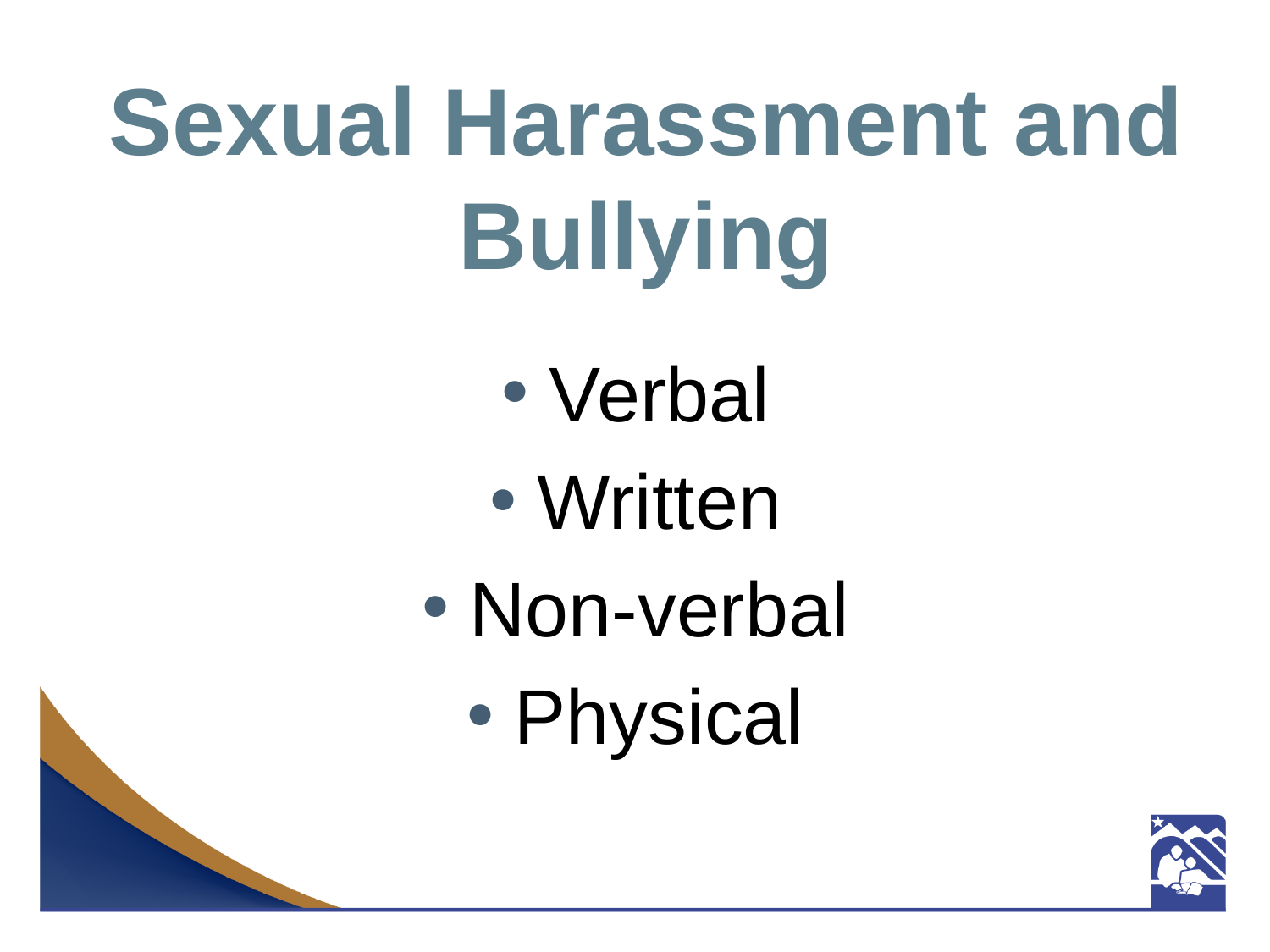

# Sexual Harassment and Bullying
Verbal
Written
Non-verbal
Physical